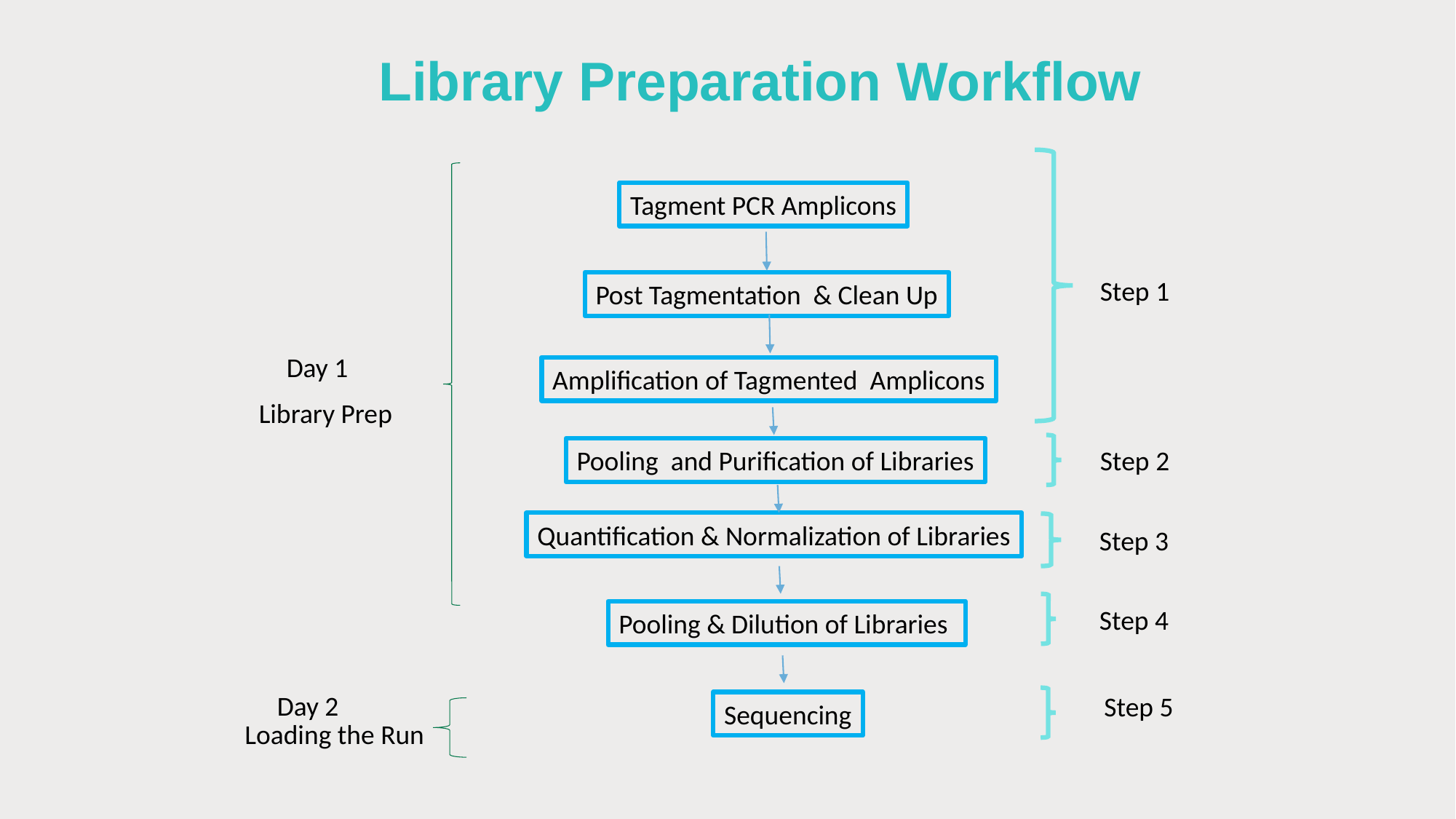

# Library Preparation Workflow

Tagment PCR Amplicons
Step 1
Post Tagmentation  & Clean Up
Day 1
Amplification of Tagmented  Amplicons
Library Prep

Pooling  and Purification of Libraries
Step 2
Quantification & Normalization of Libraries

Step 3

Step 4
Pooling & Dilution of Libraries
Day 2
Step 5

Sequencing

Loading the Run